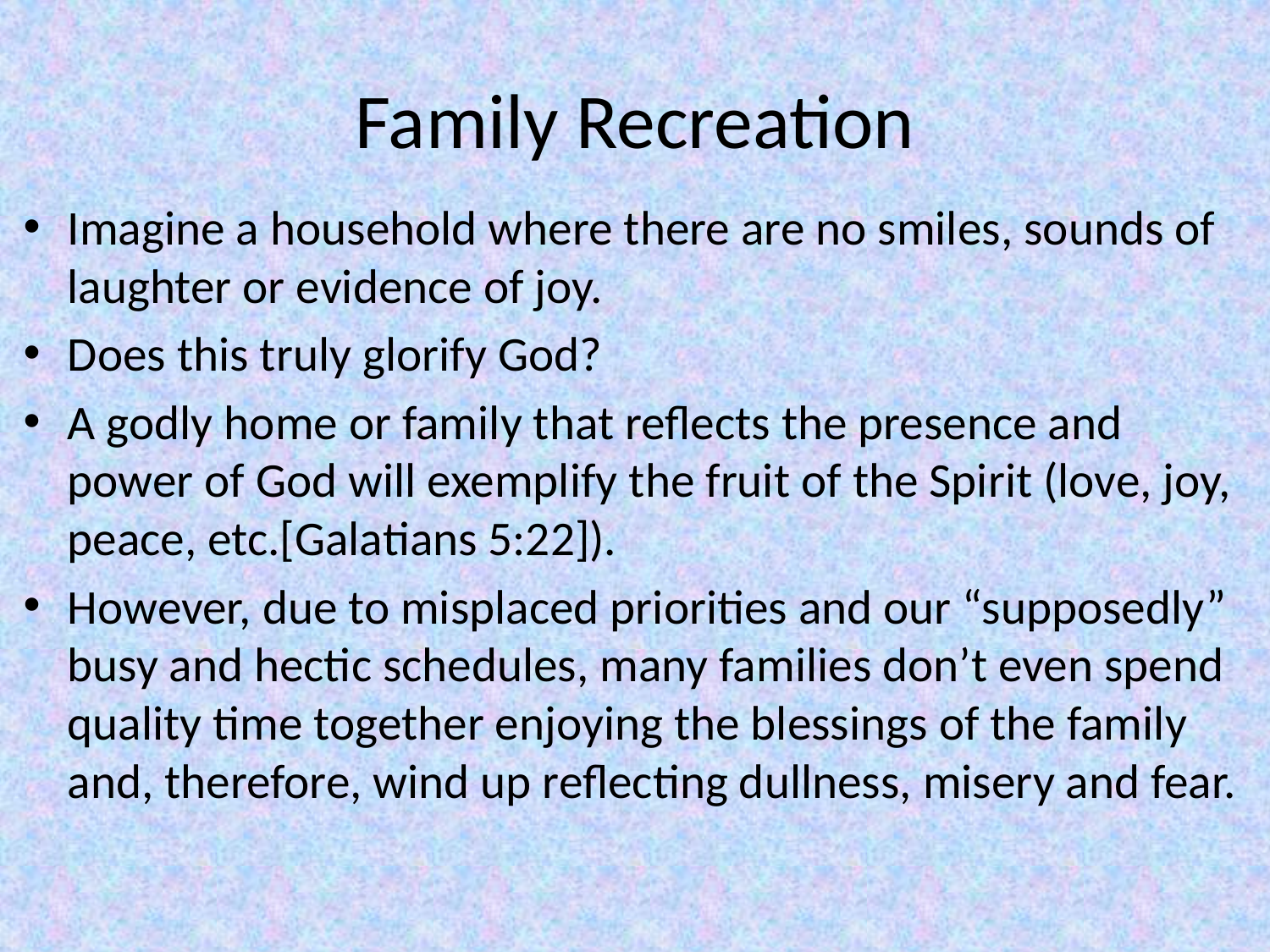

# Family Recreation
Imagine a household where there are no smiles, sounds of laughter or evidence of joy.
Does this truly glorify God?
A godly home or family that reflects the presence and power of God will exemplify the fruit of the Spirit (love, joy, peace, etc.[Galatians 5:22]).
However, due to misplaced priorities and our “supposedly” busy and hectic schedules, many families don’t even spend quality time together enjoying the blessings of the family and, therefore, wind up reflecting dullness, misery and fear.